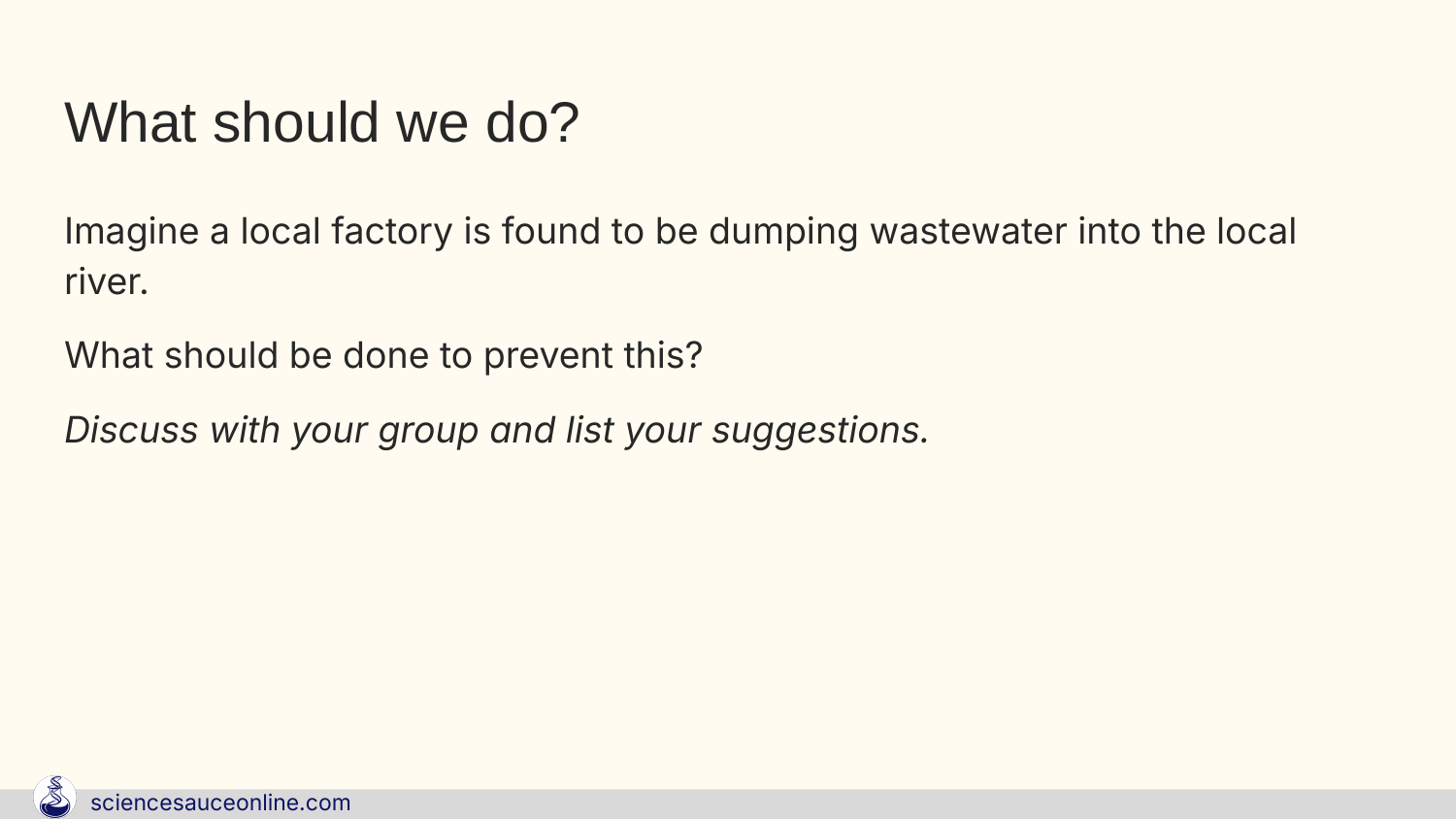

# What should we do?
Imagine a local factory is found to be dumping wastewater into the local river.
What should be done to prevent this?
Discuss with your group and list your suggestions.